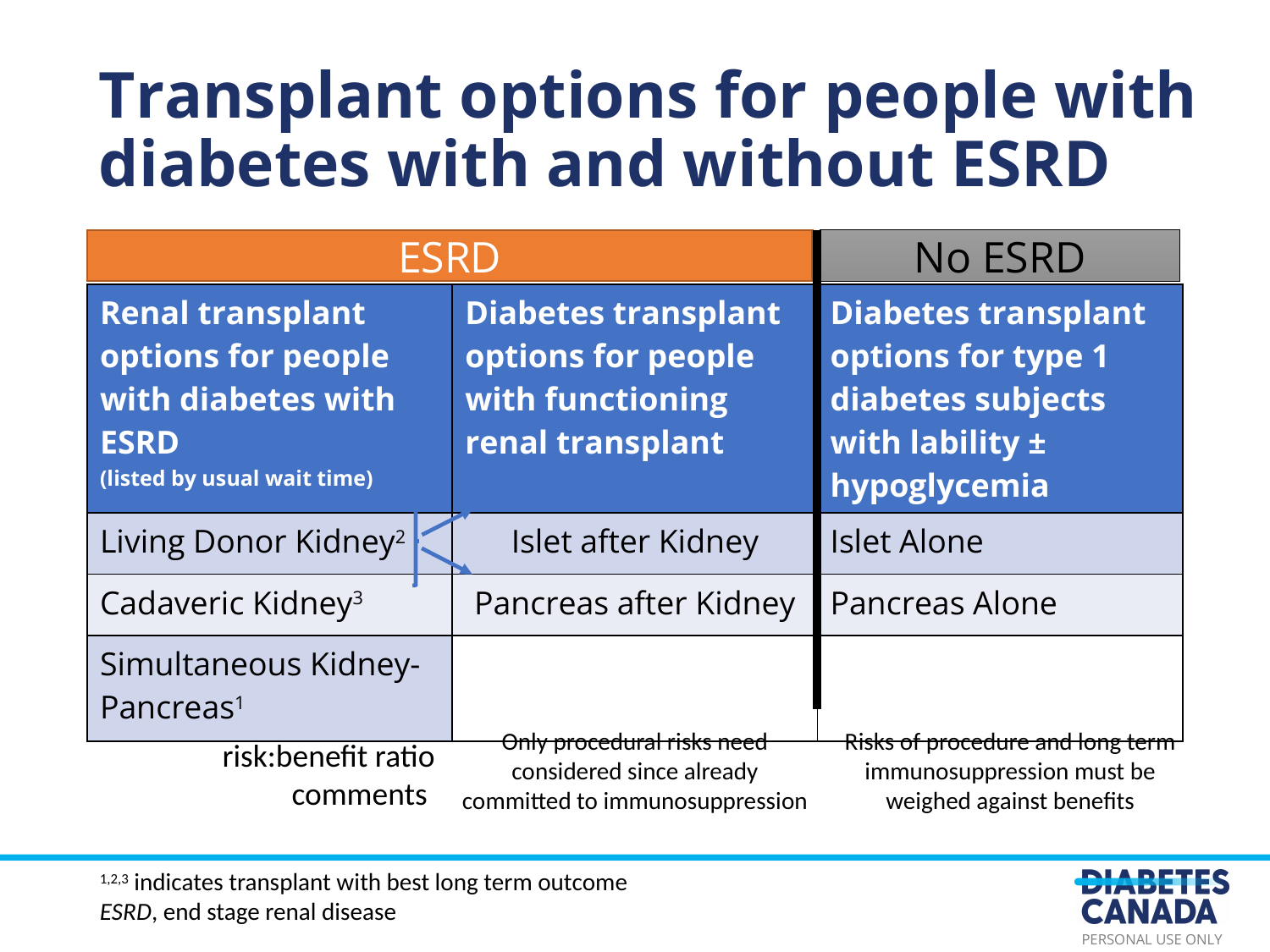

# Transplant options for people with diabetes with and without ESRD
ESRD
No ESRD
| Renal transplant options for people with diabetes with ESRD (listed by usual wait time) | Diabetes transplant options for people with functioning renal transplant | Diabetes transplant options for type 1 diabetes subjects with lability ± hypoglycemia |
| --- | --- | --- |
| Living Donor Kidney2 | Islet after Kidney | Islet Alone |
| Cadaveric Kidney3 | Pancreas after Kidney | Pancreas Alone |
| Simultaneous Kidney-Pancreas1 |  |  |

Only procedural risks need considered since already committed to immunosuppression
Risks of procedure and long term immunosuppression must be weighed against benefits
risk:benefit ratio comments
1,2,3 indicates transplant with best long term outcome
ESRD, end stage renal disease